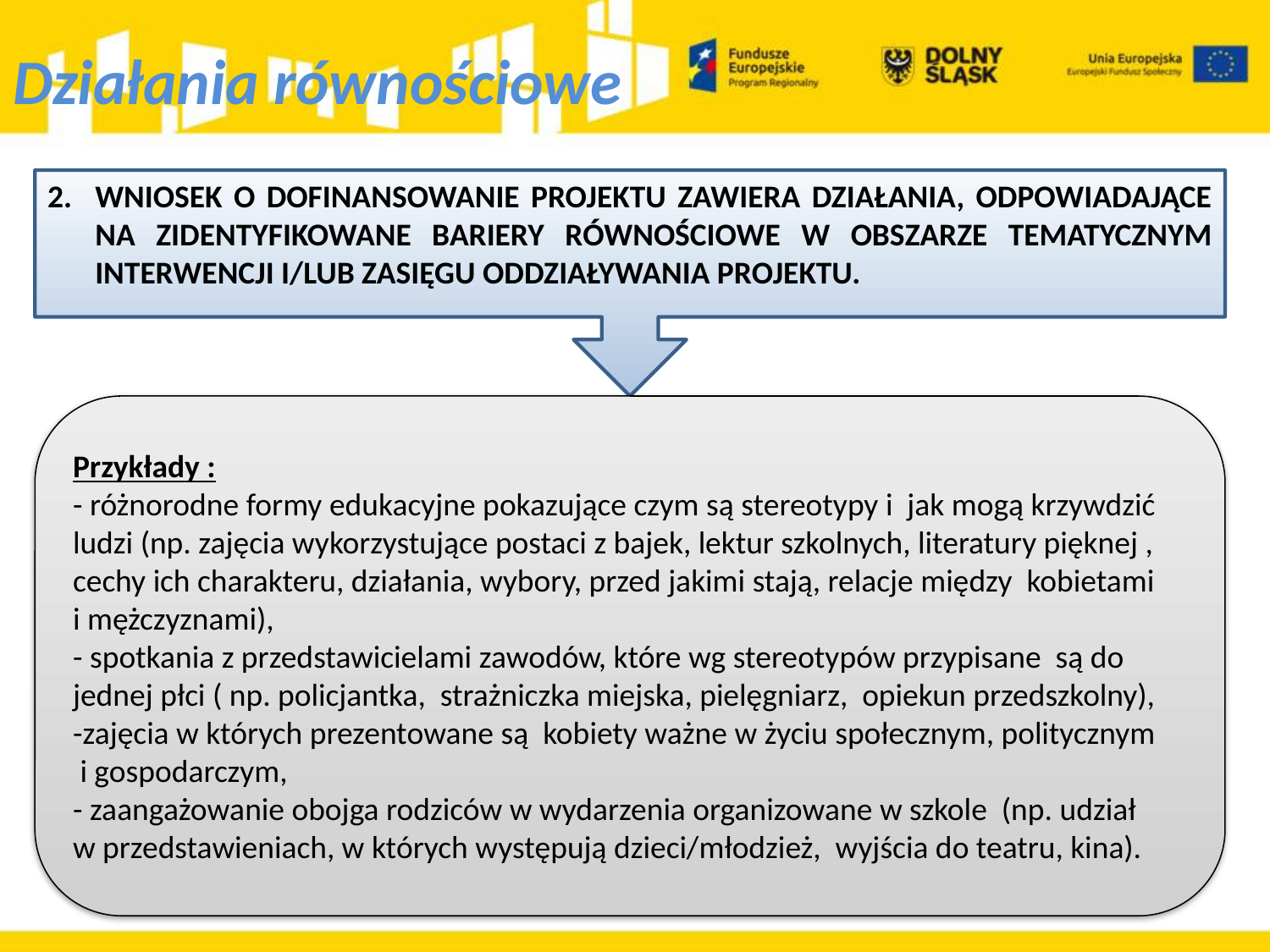

Działania równościowe

WNIOSEK O DOFINANSOWANIE PROJEKTU ZAWIERA DZIAŁANIA, ODPOWIADAJĄCE NA ZIDENTYFIKOWANE BARIERY RÓWNOŚCIOWE W OBSZARZE TEMATYCZNYM INTERWENCJI I/LUB ZASIĘGU ODDZIAŁYWANIA PROJEKTU.

Przykłady :
- różnorodne formy edukacyjne pokazujące czym są stereotypy i  jak mogą krzywdzić  ludzi (np. zajęcia wykorzystujące postaci z bajek, lektur szkolnych, literatury pięknej , cechy ich charakteru, działania, wybory, przed jakimi stają, relacje między  kobietami
i mężczyznami),
- spotkania z przedstawicielami zawodów, które wg stereotypów przypisane  są do jednej płci ( np. policjantka,  strażniczka miejska, pielęgniarz,  opiekun przedszkolny),
-zajęcia w których prezentowane są  kobiety ważne w życiu społecznym, politycznym
 i gospodarczym,
- zaangażowanie obojga rodziców w wydarzenia organizowane w szkole  (np. udział
w przedstawieniach, w których występują dzieci/młodzież,  wyjścia do teatru, kina).